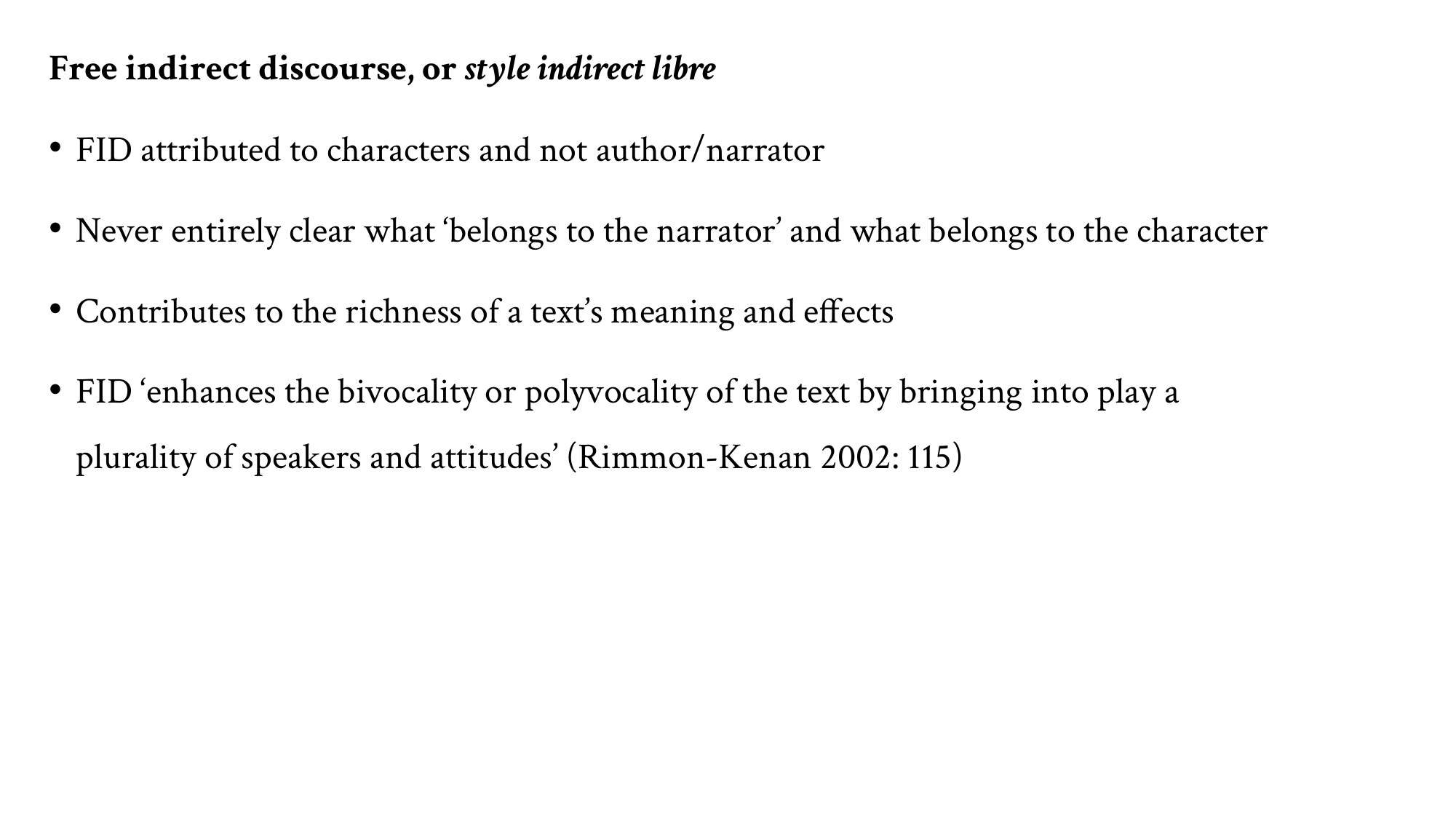

Free indirect discourse, or style indirect libre
FID attributed to characters and not author/narrator
Never entirely clear what ‘belongs to the narrator’ and what belongs to the character
Contributes to the richness of a text’s meaning and effects
FID ‘enhances the bivocality or polyvocality of the text by bringing into play a plurality of speakers and attitudes’ (Rimmon-Kenan 2002: 115)